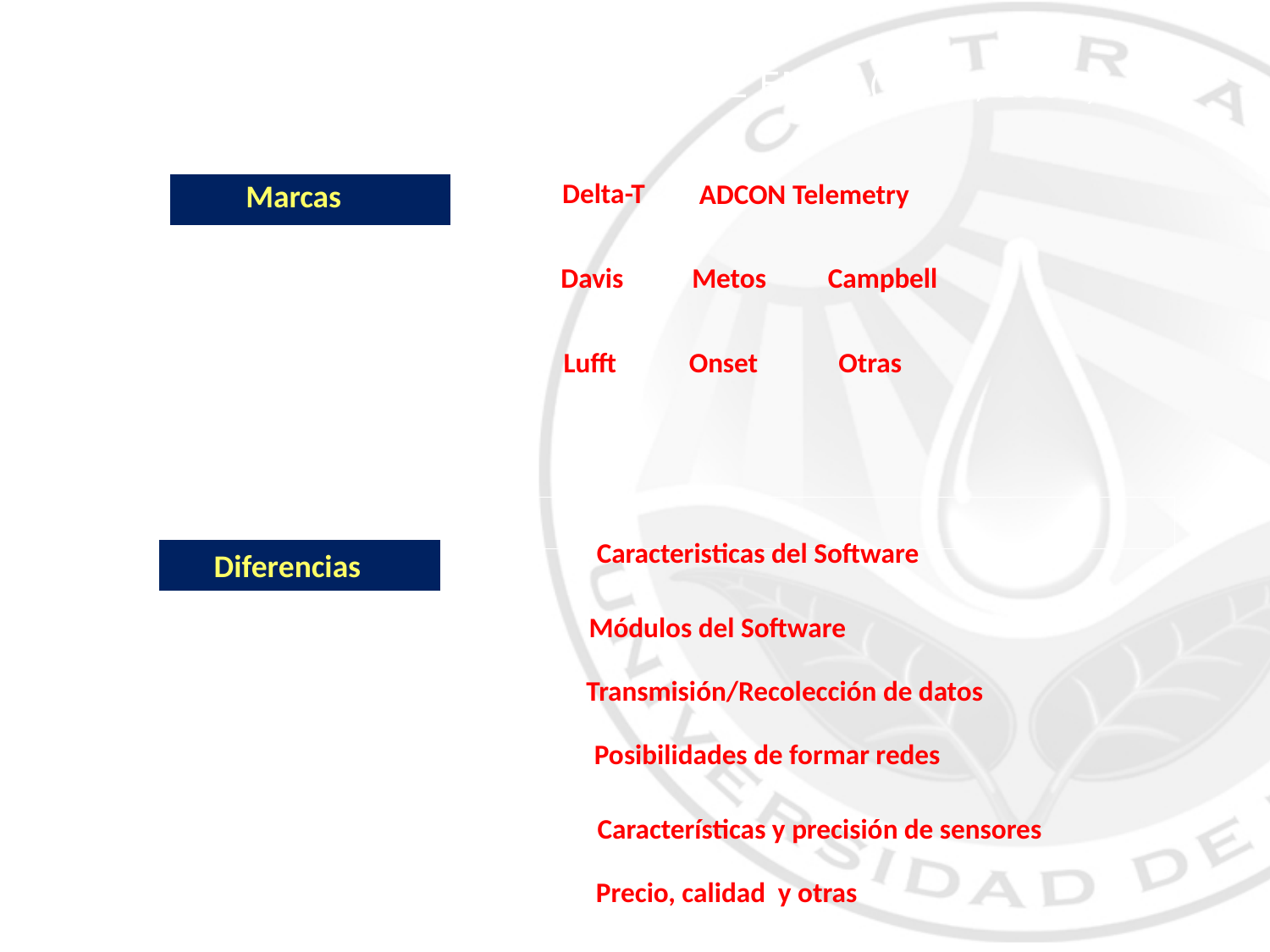

COMPARACIÓN ENTRE EMAS (SIAR, 1999)

Delta-T
Marcas
ADCON Telemetry

Davis
Metos
Campbell
Lufft
Onset
Otras

Caracteristicas del Software

Diferencias
Módulos del Software
Transmisión/Recolección de datos
Posibilidades de formar redes
Características y precisión de sensores
Precio, calidad  y otras